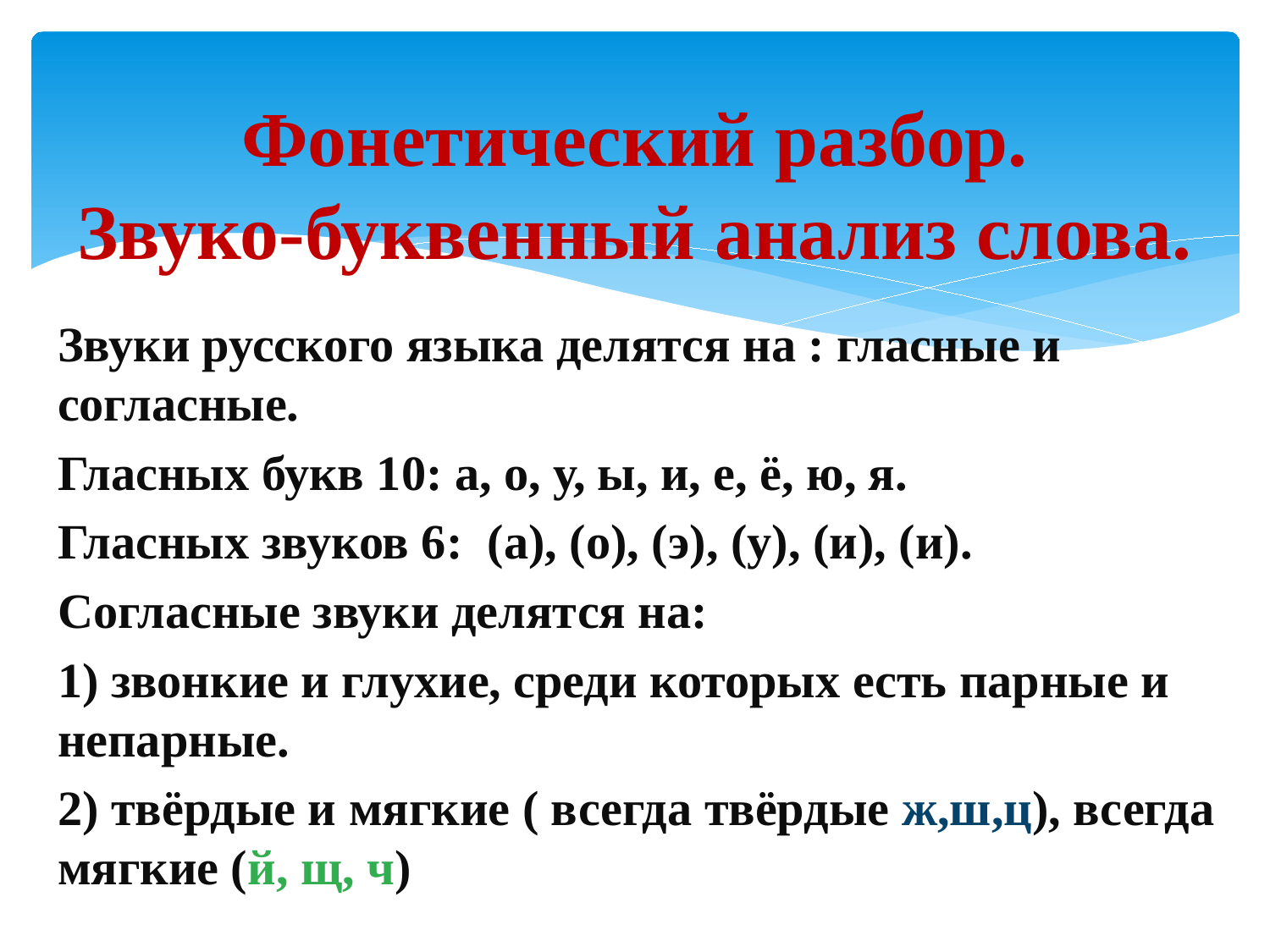

# Фонетический разбор. Звуко-буквенный анализ слова.
Звуки русского языка делятся на : гласные и согласные.
Гласных букв 10: а, о, у, ы, и, е, ё, ю, я.
Гласных звуков 6:  (а), (о), (э), (у), (и), (и).
Согласные звуки делятся на:
1) звонкие и глухие, среди которых есть парные и непарные.
2) твёрдые и мягкие ( всегда твёрдые ж,ш,ц), всегда мягкие (й, щ, ч)